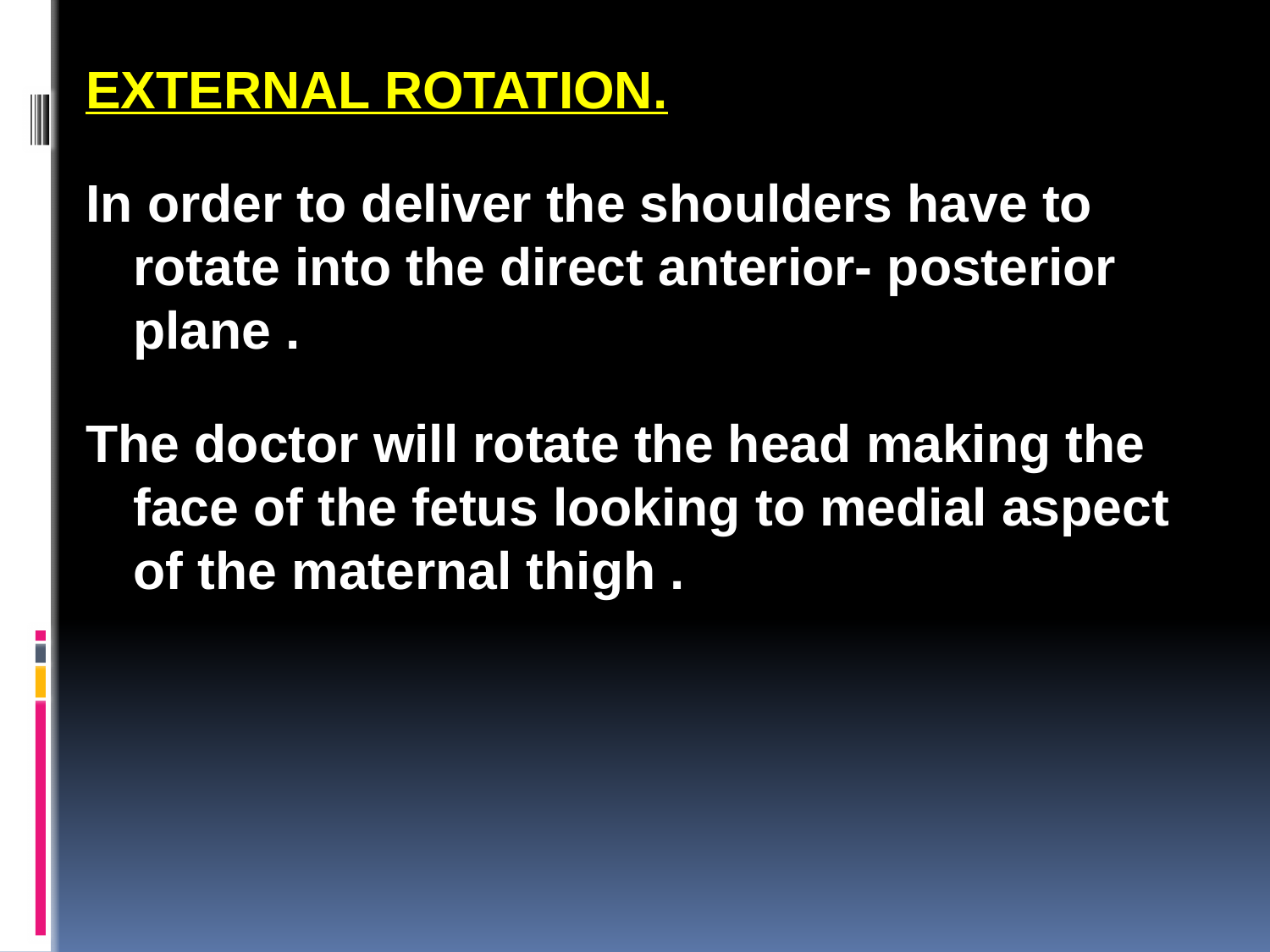

EXTERNAL ROTATION.

In order to deliver the shoulders have to rotate into the direct anterior- posterior plane .

The doctor will rotate the head making the face of the fetus looking to medial aspect of the maternal thigh .